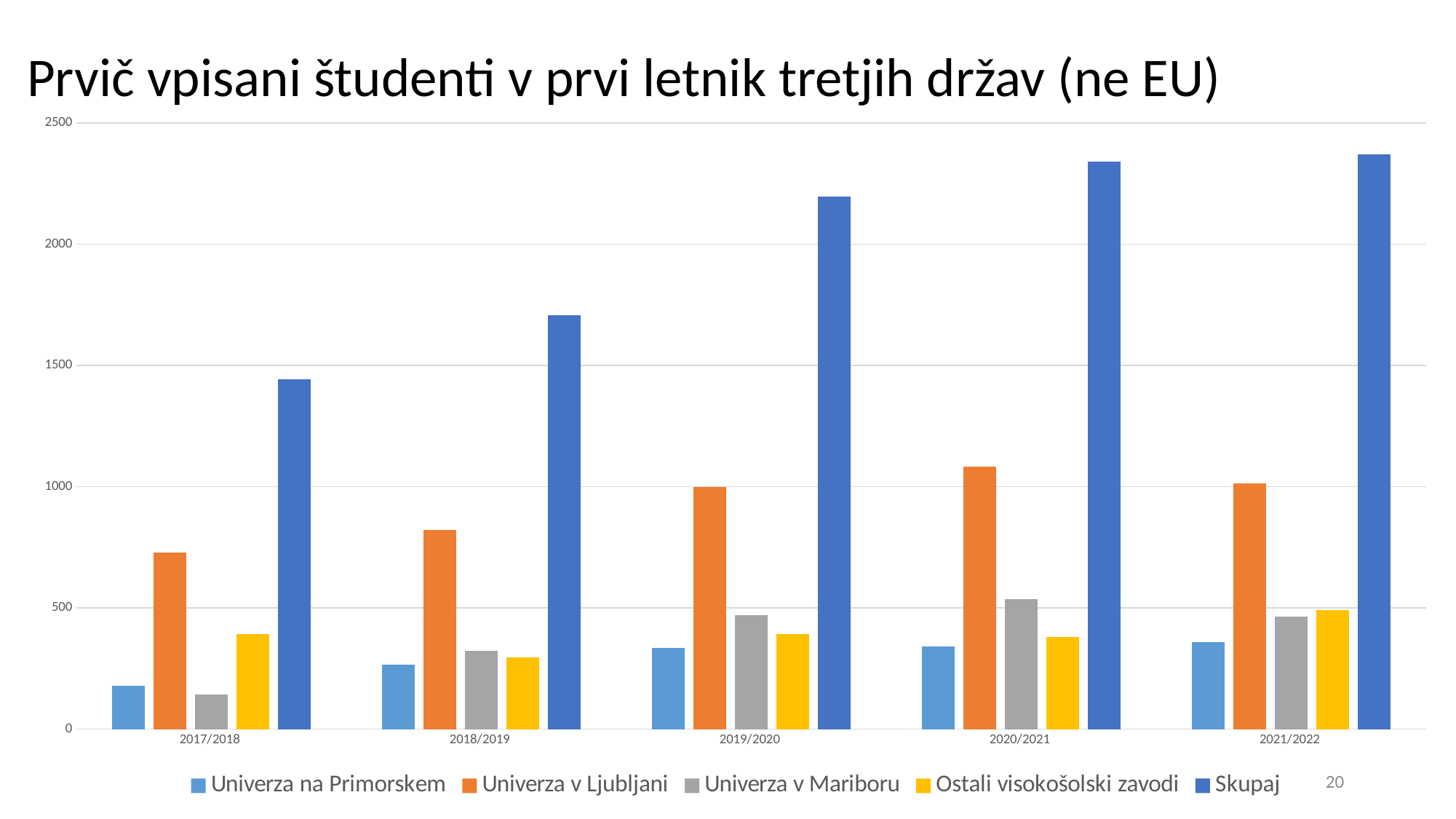

# Prvič vpisani študenti v prvi letnik tretjih držav (ne EU)

### Chart

| Category | Univerza na Primorskem | Univerza v Ljubljani | Univerza v Mariboru | Ostali visokošolski zavodi | Skupaj |
|---|---|---|---|---|---|
| 2017/2018  | 180.0 | 728.0 | 144.0 | 392.0 | 1444.0 |
| 2018/2019  | 266.0 | 823.0 | 323.0 | 296.0 | 1708.0 |
| 2019/2020  | 336.0 | 1000.0 | 469.0 | 392.0 | 2197.0 |
| 2020/2021  | 340.0 | 1084.0 | 535.0 | 381.0 | 2340.0 |
| 2021/2022  | 359.0 | 1015.0 | 463.0 | 490.0 | 2370.0 |
20